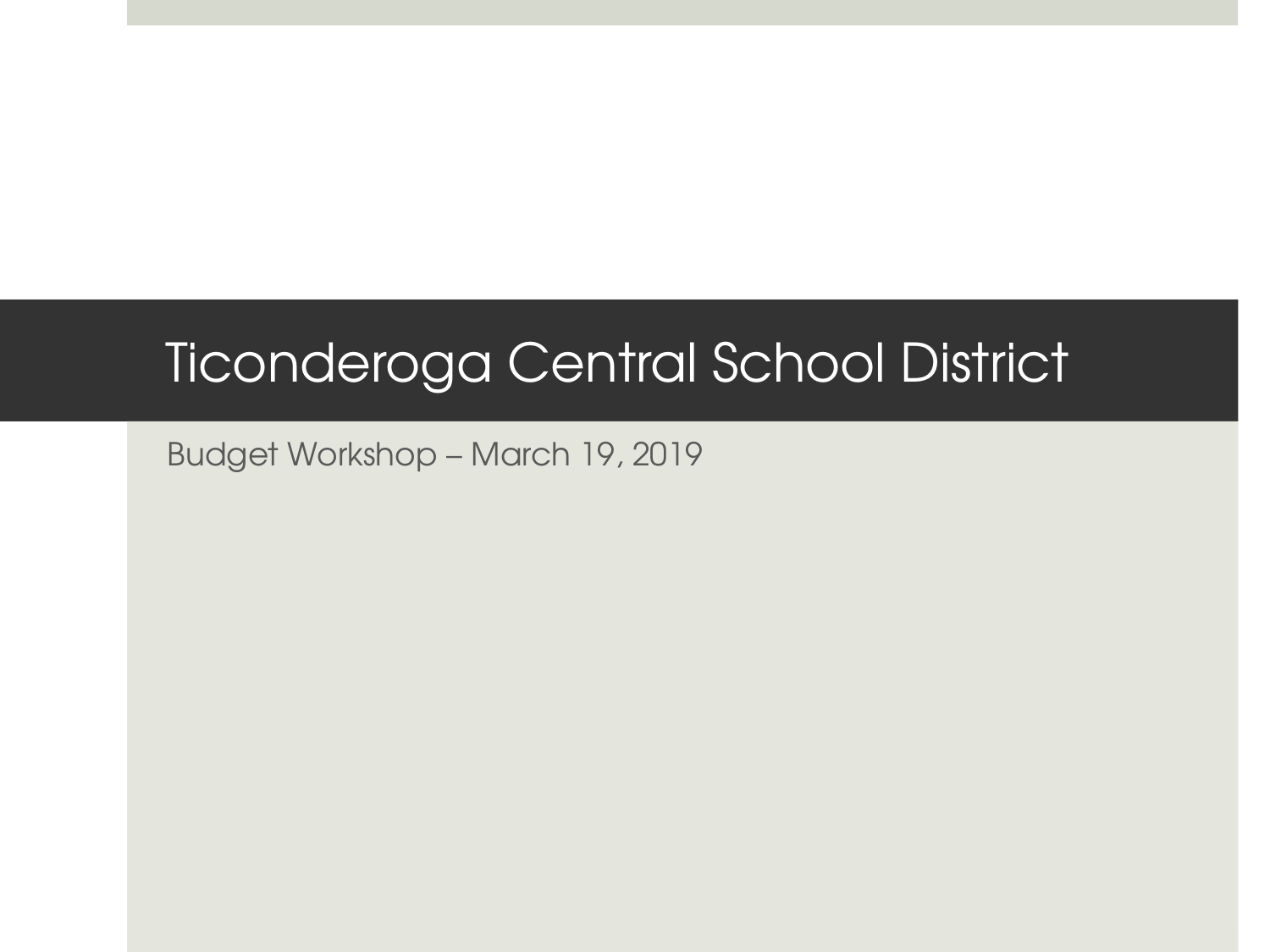

# Ticonderoga Central School District
Budget Workshop – March 19, 2019